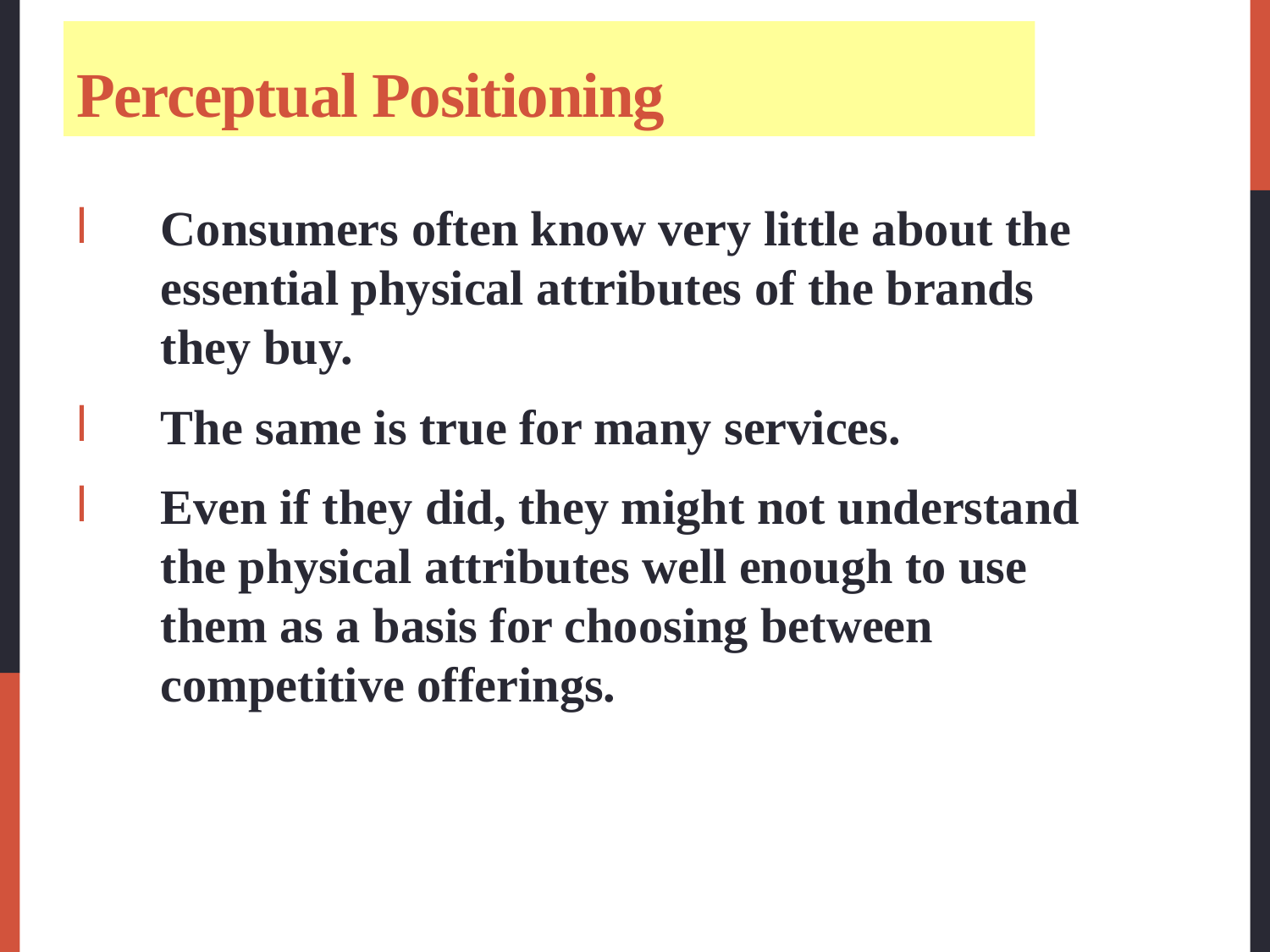

# Perceptual Positioning
Consumers often know very little about the essential physical attributes of the brands they buy.
The same is true for many services.
Even if they did, they might not understand the physical attributes well enough to use them as a basis for choosing between competitive offerings.